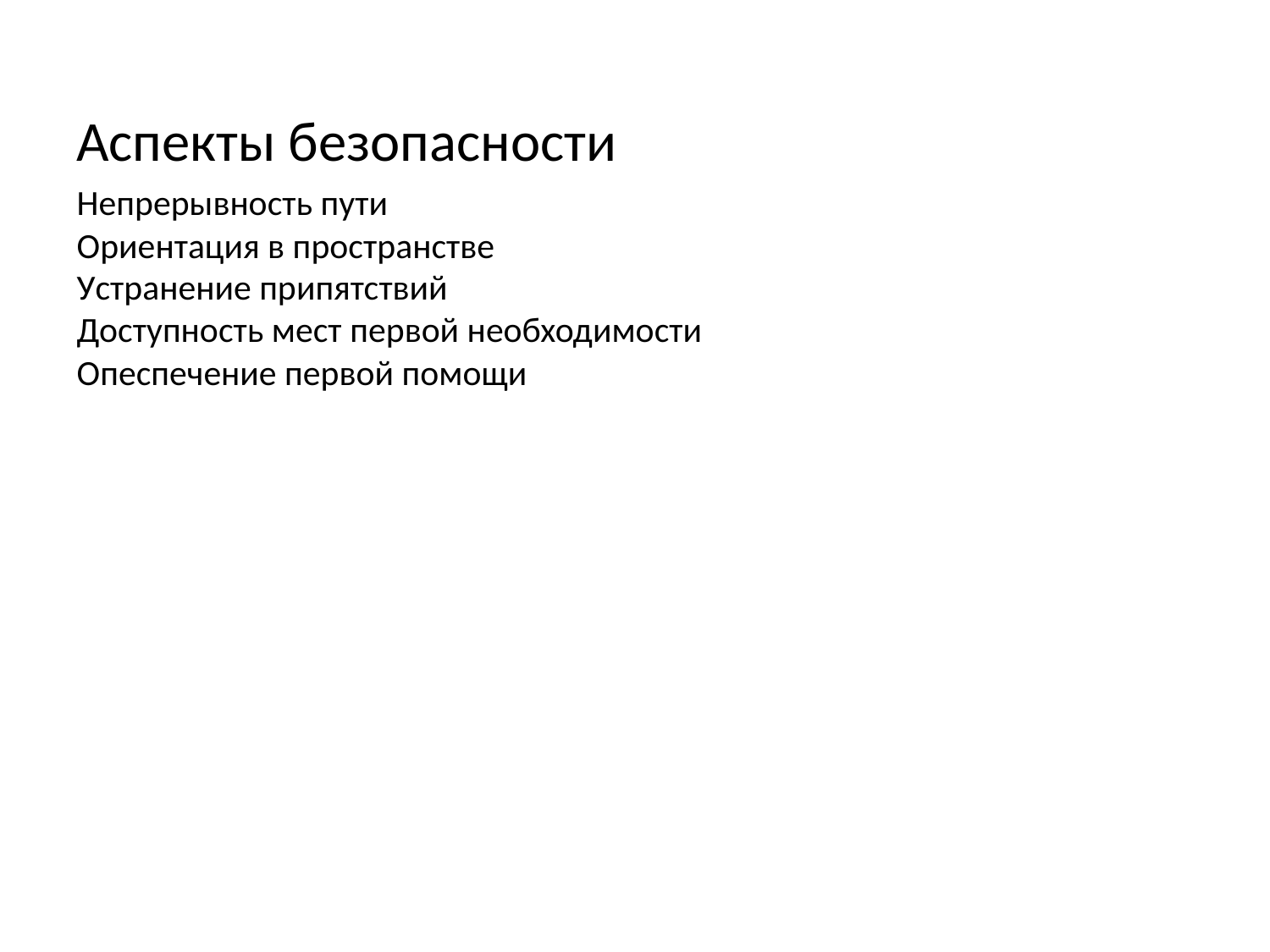

Аспекты безопасности
Непрерывность пути
Ориентация в пространстве
Устранение припятствий
Доступность мест первой необходимости
Опеспечение первой помощи